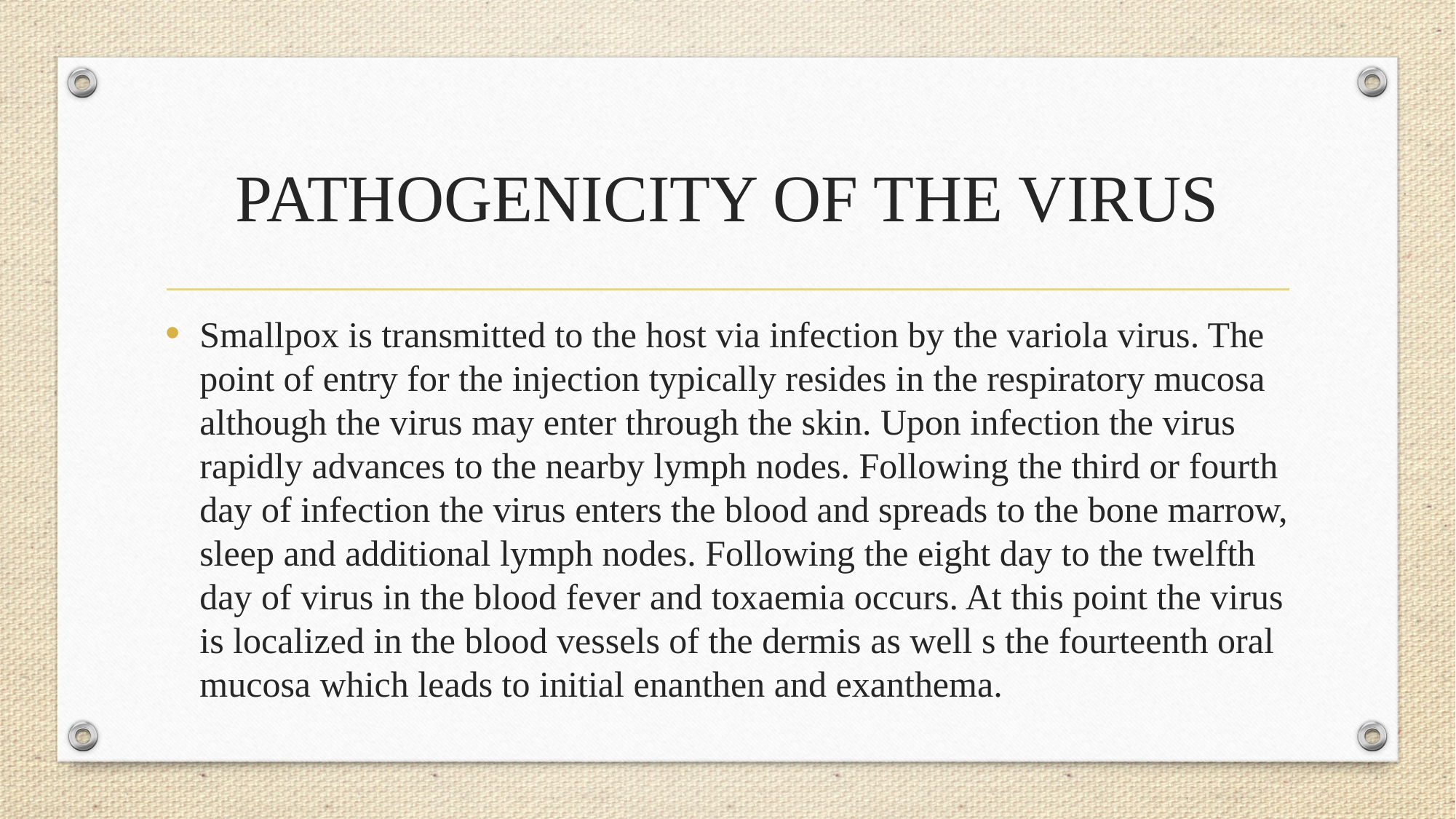

# PATHOGENICITY OF THE VIRUS
Smallpox is transmitted to the host via infection by the variola virus. The point of entry for the injection typically resides in the respiratory mucosa although the virus may enter through the skin. Upon infection the virus rapidly advances to the nearby lymph nodes. Following the third or fourth day of infection the virus enters the blood and spreads to the bone marrow, sleep and additional lymph nodes. Following the eight day to the twelfth day of virus in the blood fever and toxaemia occurs. At this point the virus is localized in the blood vessels of the dermis as well s the fourteenth oral mucosa which leads to initial enanthen and exanthema.